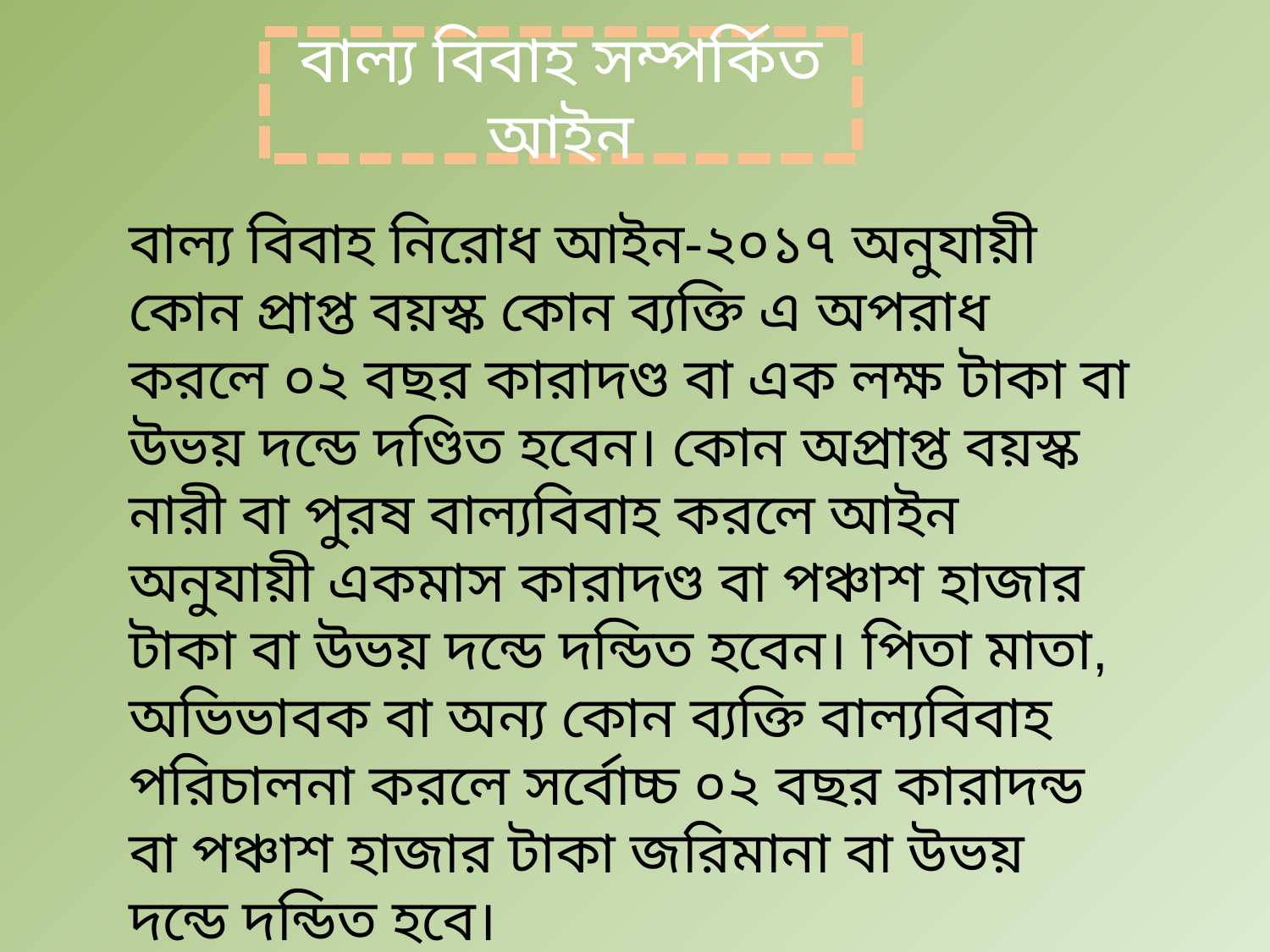

বাল্য বিবাহ সম্পর্কিত আইন
বাল্য বিবাহ নিরোধ আইন-২০১৭ অনুযায়ী কোন প্রাপ্ত বয়স্ক কোন ব্যক্তি এ অপরাধ করলে ০২ বছর কারাদণ্ড বা এক লক্ষ টাকা বা উভয় দন্ডে দণ্ডিত হবেন। কোন অপ্রাপ্ত বয়স্ক নারী বা পুরষ বাল্যবিবাহ করলে আইন অনুযায়ী একমাস কারাদণ্ড বা পঞ্চাশ হাজার টাকা বা উভয় দন্ডে দন্ডিত হবেন। পিতা মাতা, অভিভাবক বা অন্য কোন ব্যক্তি বাল্যবিবাহ পরিচালনা করলে সর্বোচ্চ ০২ বছর কারাদন্ড বা পঞ্চাশ হাজার টাকা জরিমানা বা উভয় দন্ডে দন্ডিত হবে।